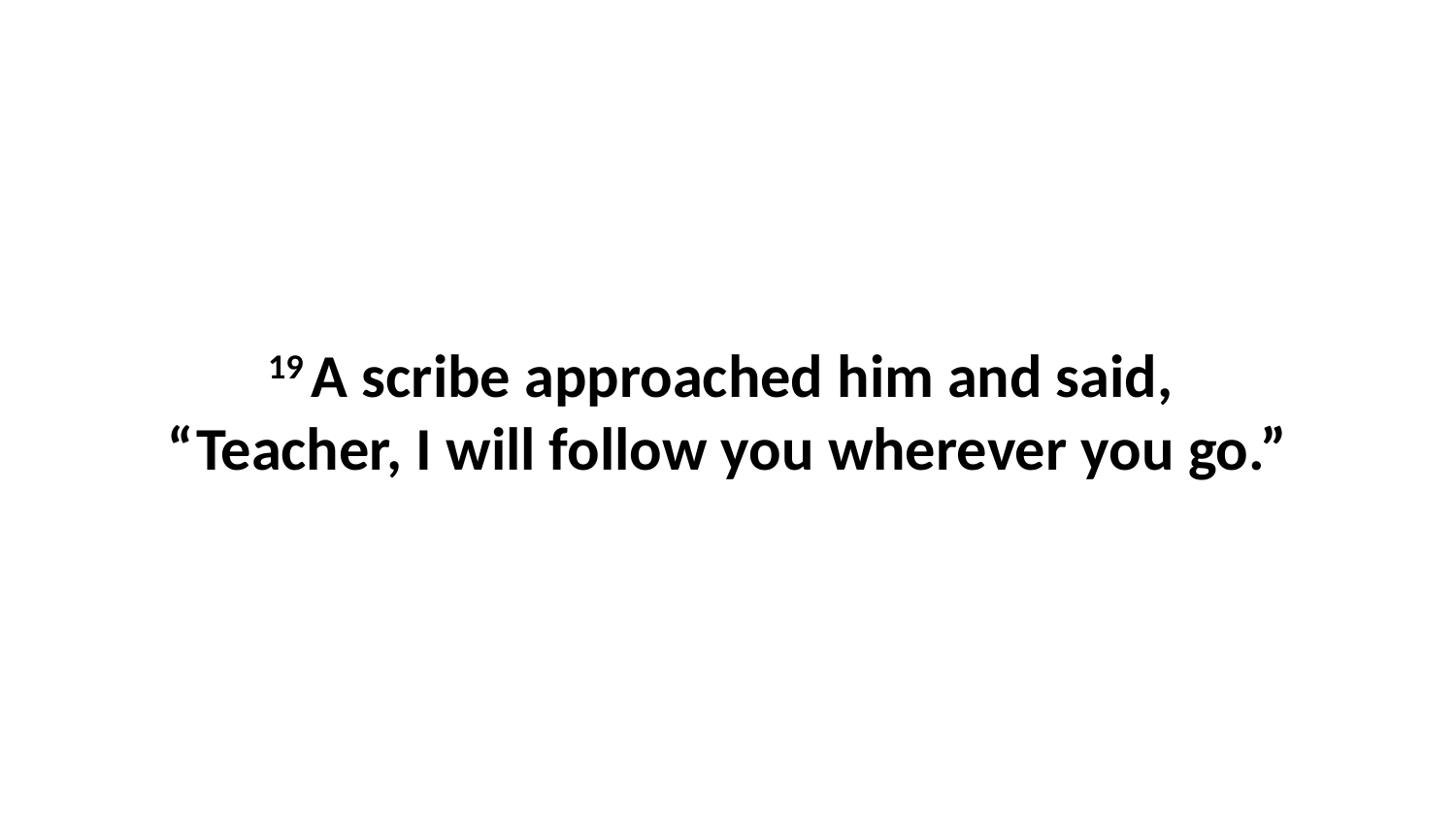

19 A scribe approached him and said,  “Teacher, I will follow you wherever you go.”